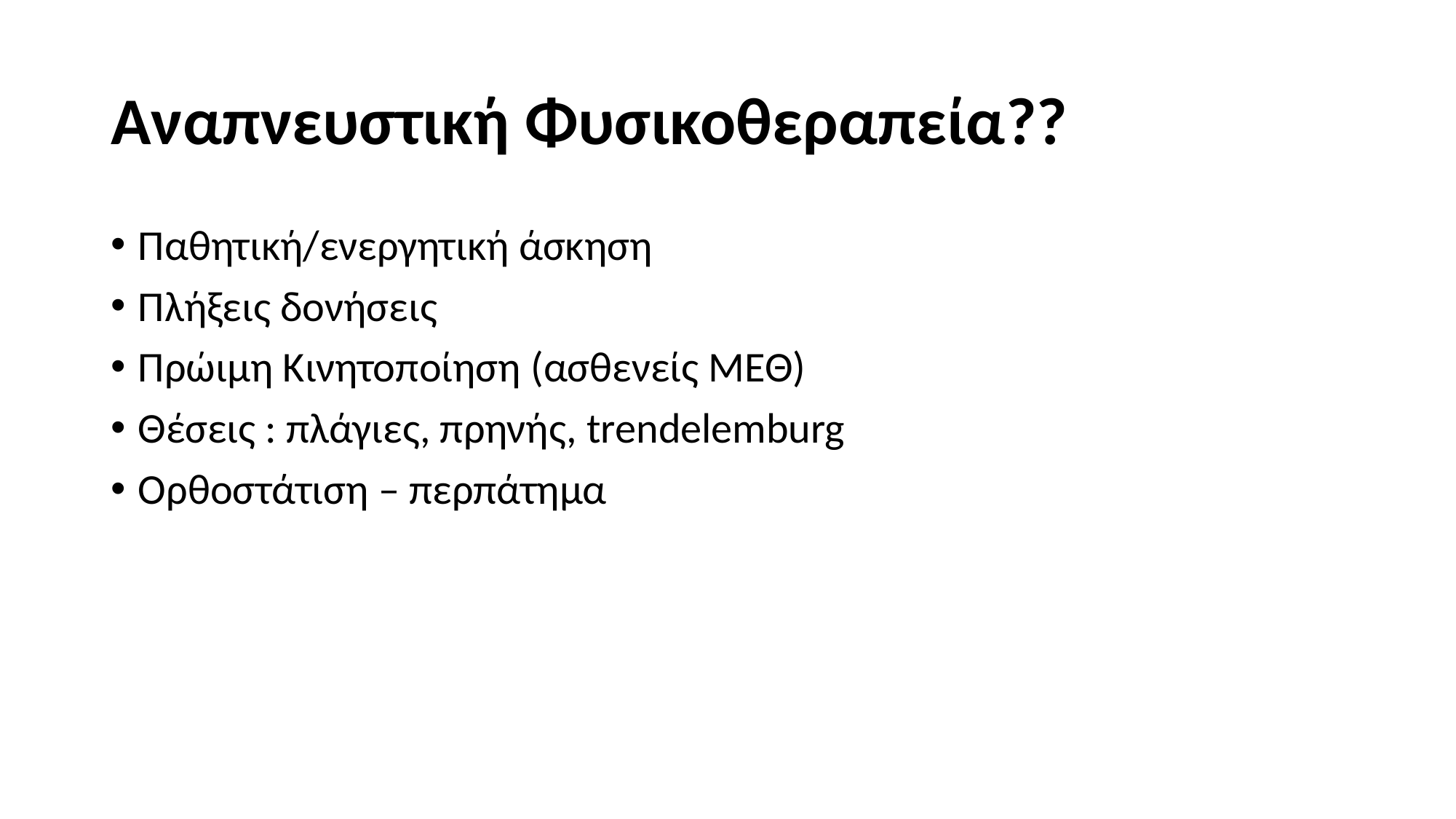

# Αναπνευστική Φυσικοθεραπεία??
Παθητική/ενεργητική άσκηση
Πλήξεις δονήσεις
Πρώιμη Κινητοποίηση (ασθενείς ΜΕΘ)
Θέσεις : πλάγιες, πρηνής, trendelemburg
Ορθοστάτιση – περπάτημα